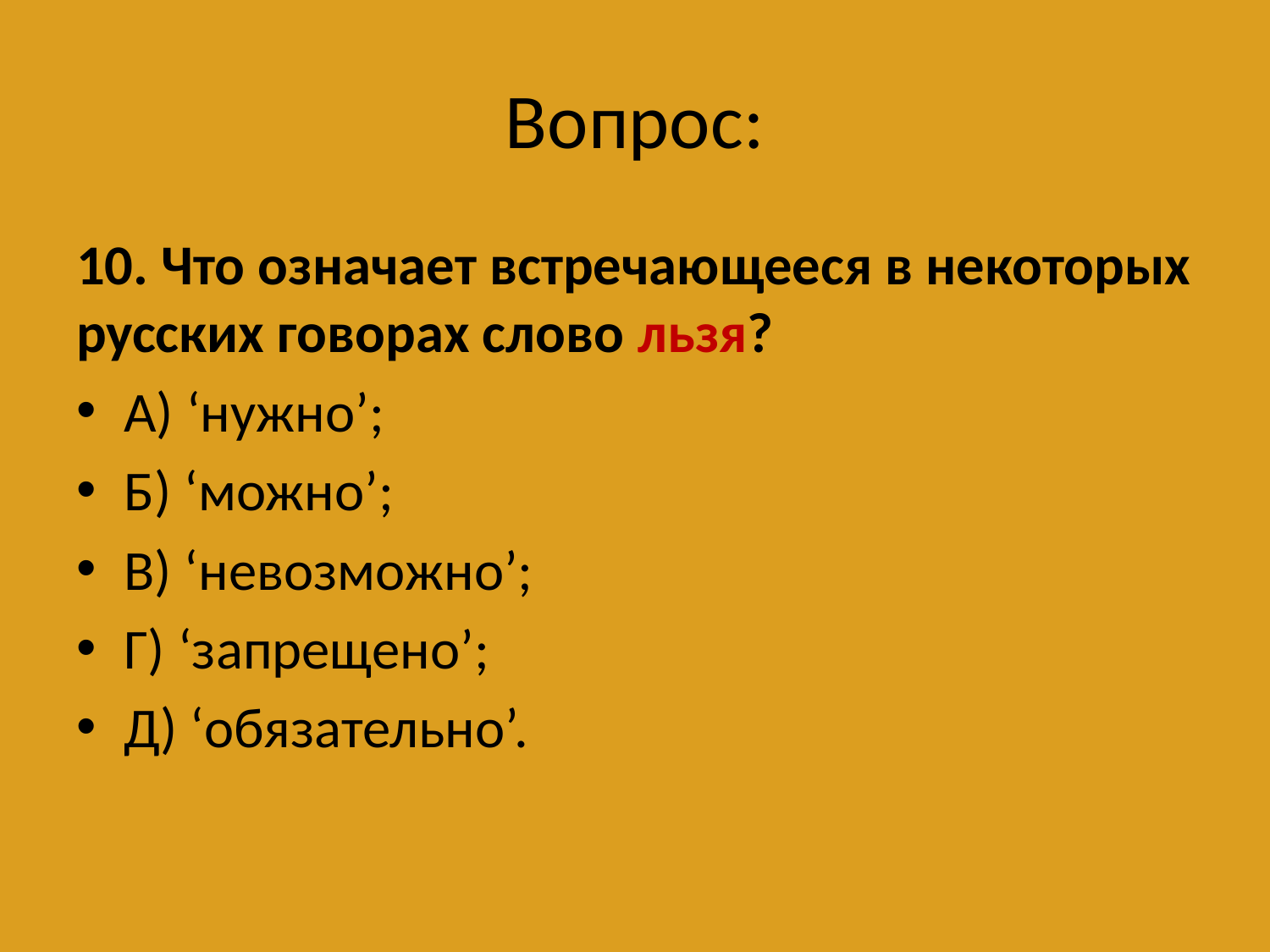

# Вопрос:
10. Что означает встречающееся в некоторых русских говорах слово льзя?
А) ‘нужно’;
Б) ‘можно’;
В) ‘невозможно’;
Г) ‘запрещено’;
Д) ‘обязательно’.